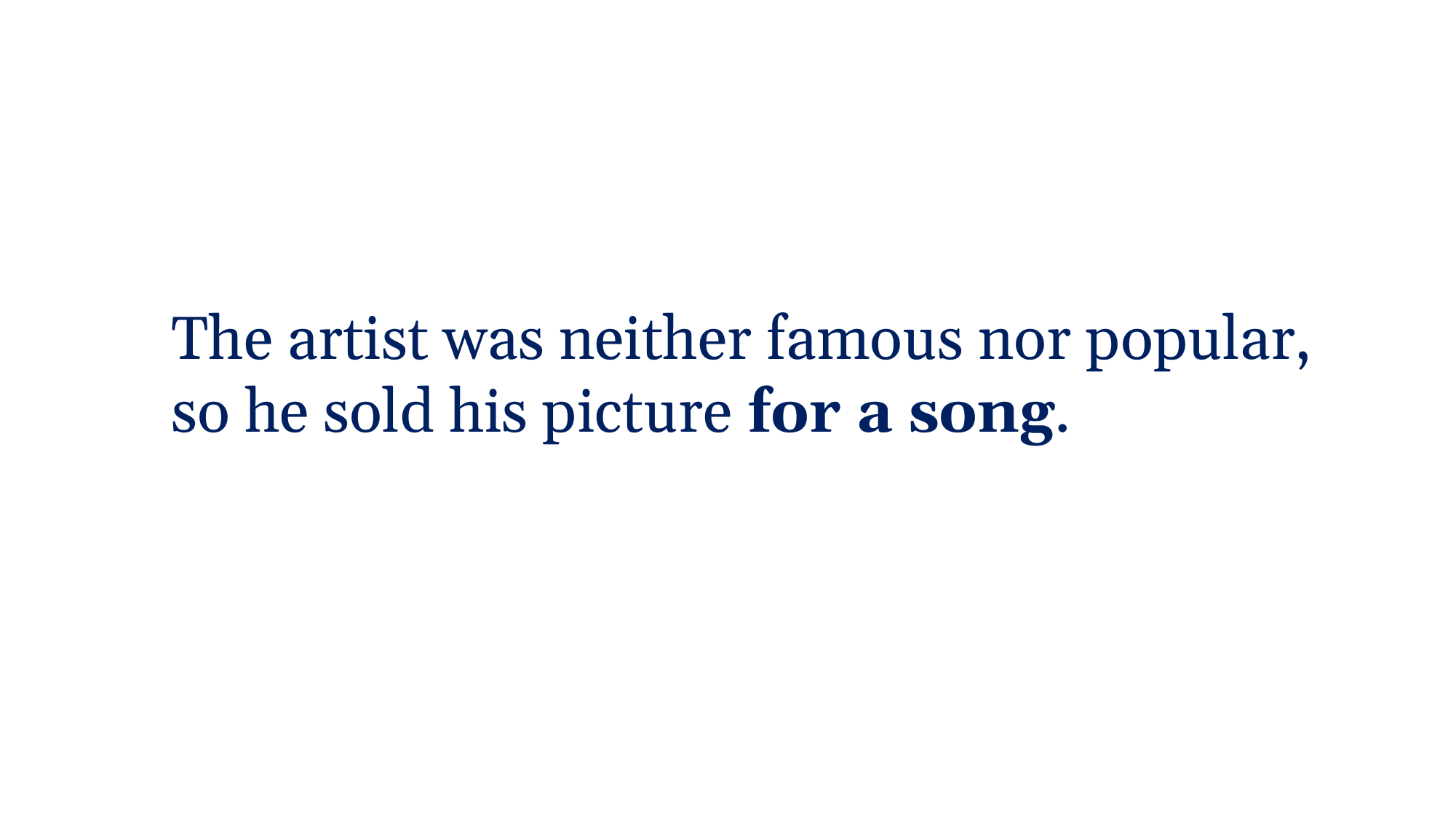

The artist was neither famous nor popular, so he sold his picture for a song.